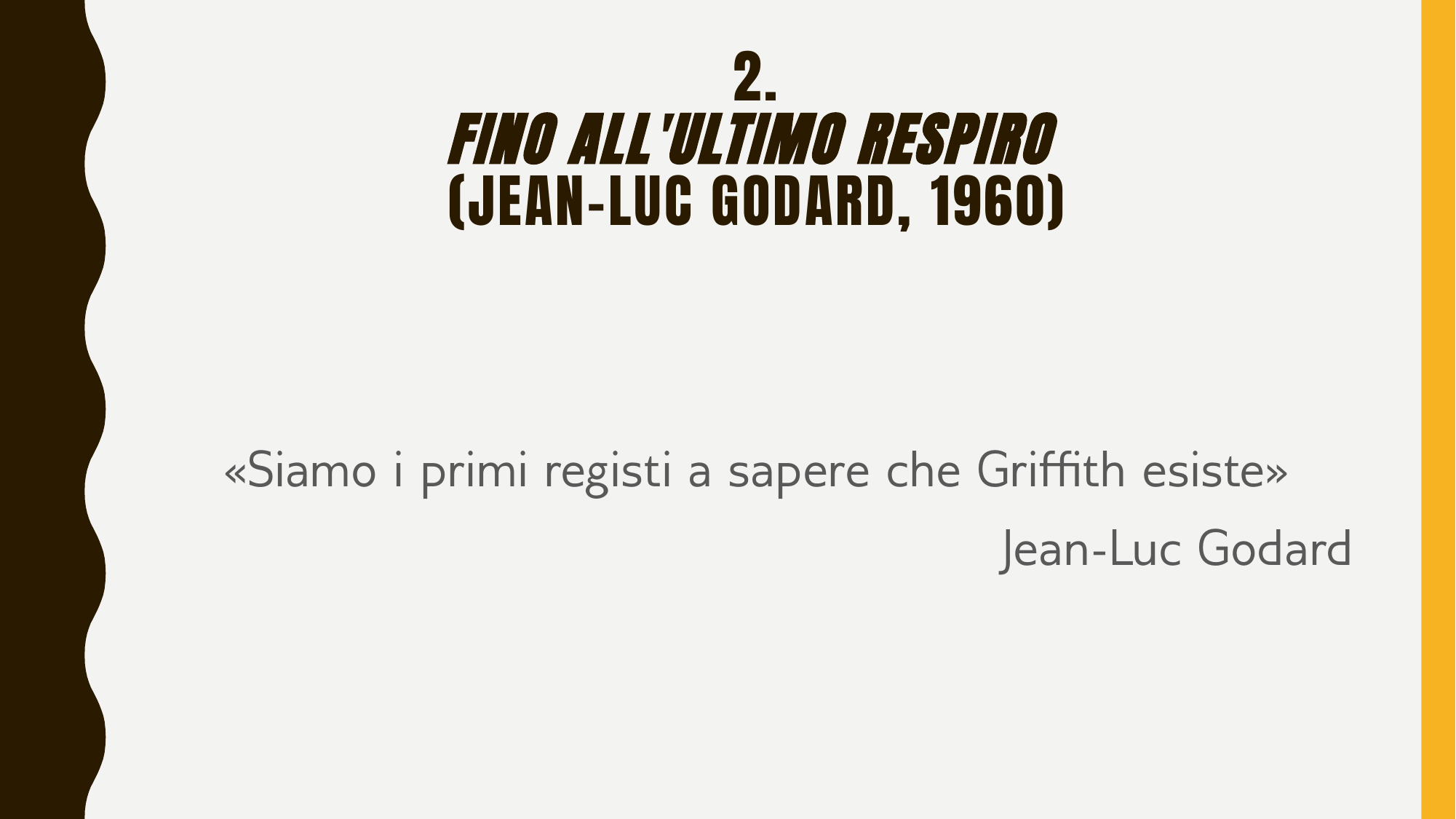

# 2. Fino all'ultimo respiro  (Jean-Luc Godard, 1960)

«Siamo i primi registi a sapere che Griffith esiste»
Jean-Luc Godard